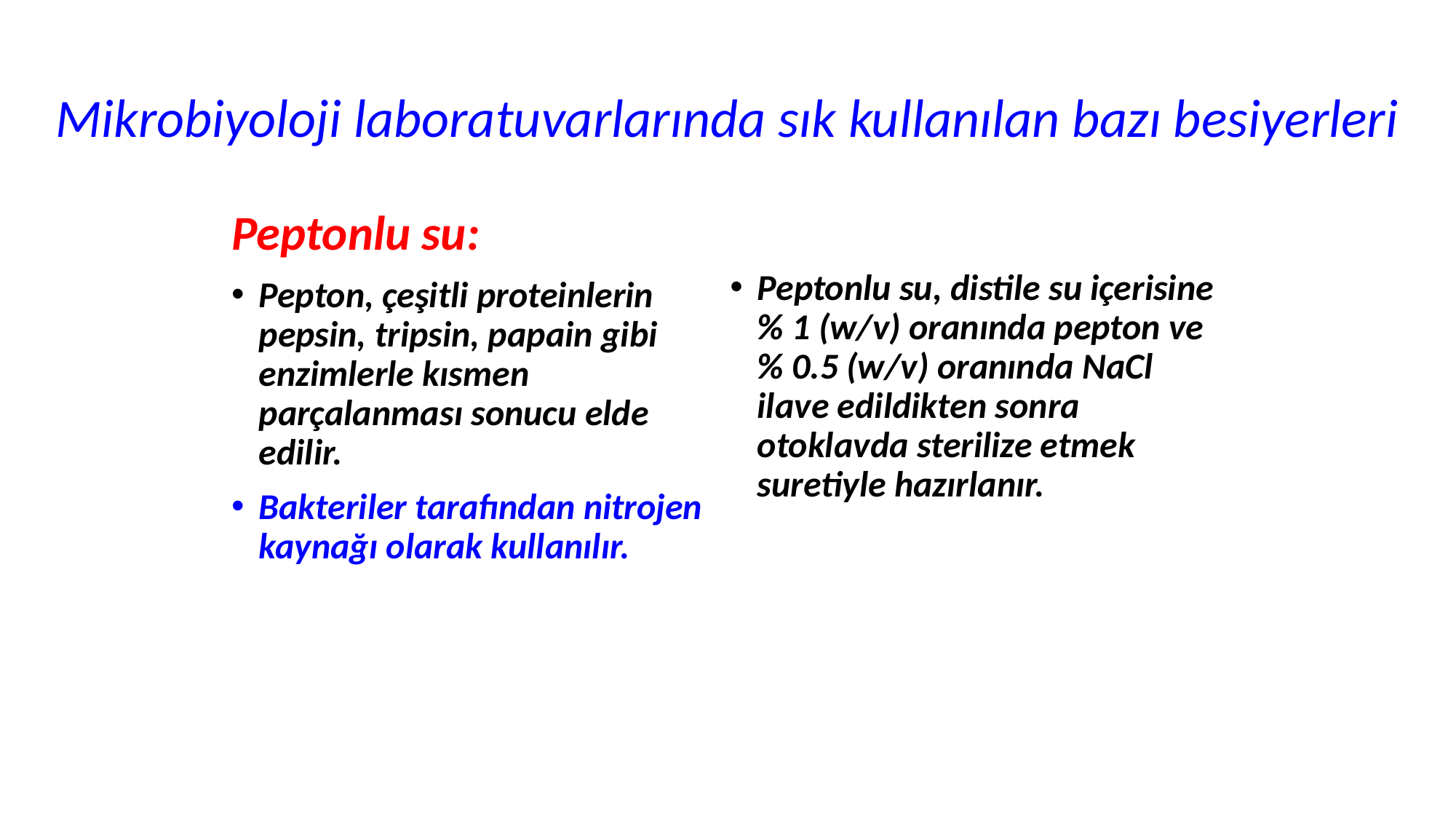

# Mikrobiyoloji laboratuvarlarında sık kullanılan bazı besiyerleri
Peptonlu su:
Pepton, çeşitli proteinlerin pepsin, tripsin, papain gibi enzimlerle kısmen parçalanması sonucu elde edilir.
Bakteriler tarafından nitrojen kaynağı olarak kullanılır.
Peptonlu su, distile su içerisine % 1 (w/v) oranında pepton ve % 0.5 (w/v) oranında NaCl ilave edildikten sonra otoklavda sterilize etmek suretiyle hazırlanır.